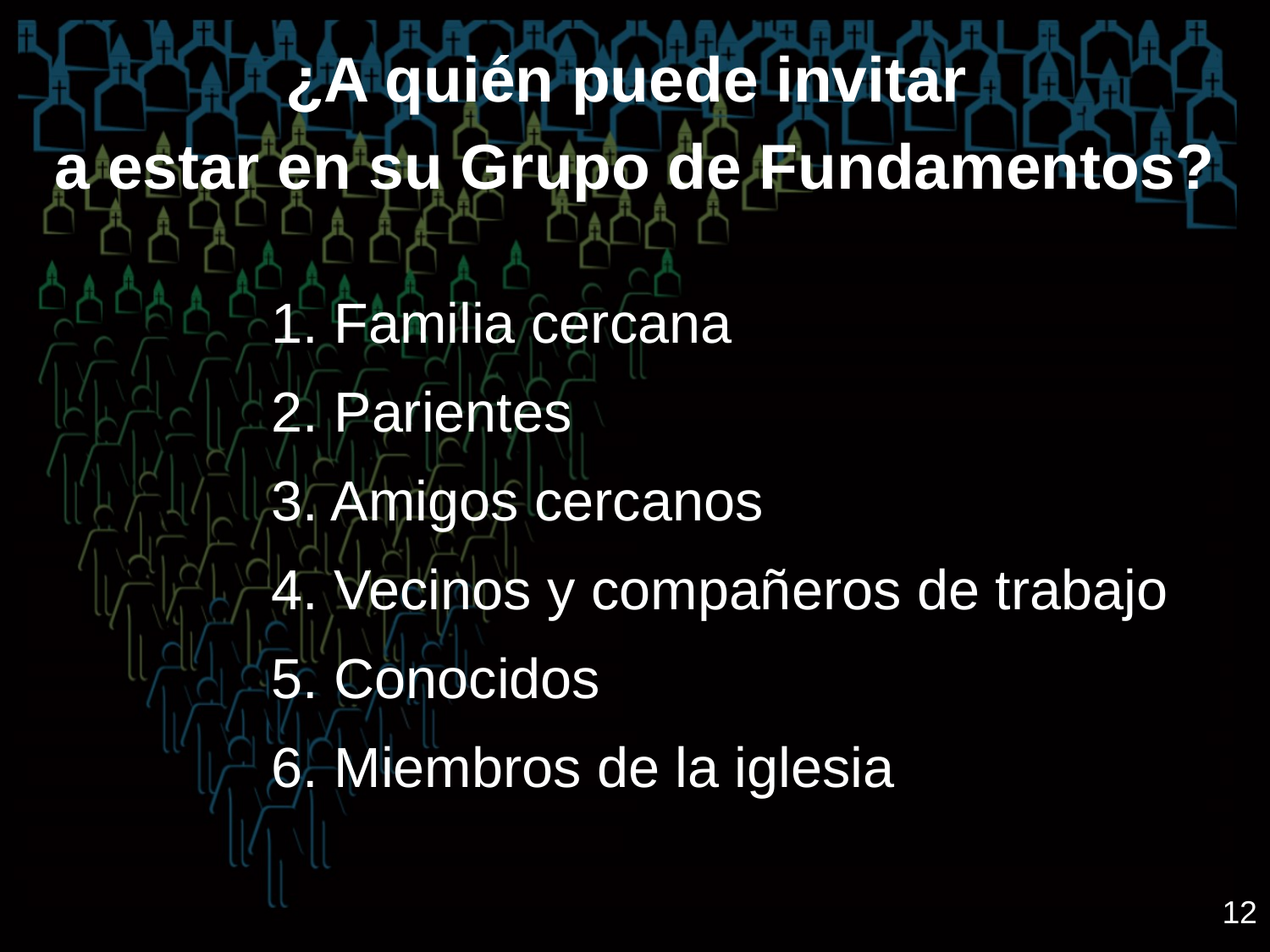

¿A quién puede invitar
a estar en su Grupo de Fundamentos?
1. Familia cercana
2. Parientes
3. Amigos cercanos
4. Vecinos y compañeros de trabajo
5. Conocidos
6. Miembros de la iglesia
12